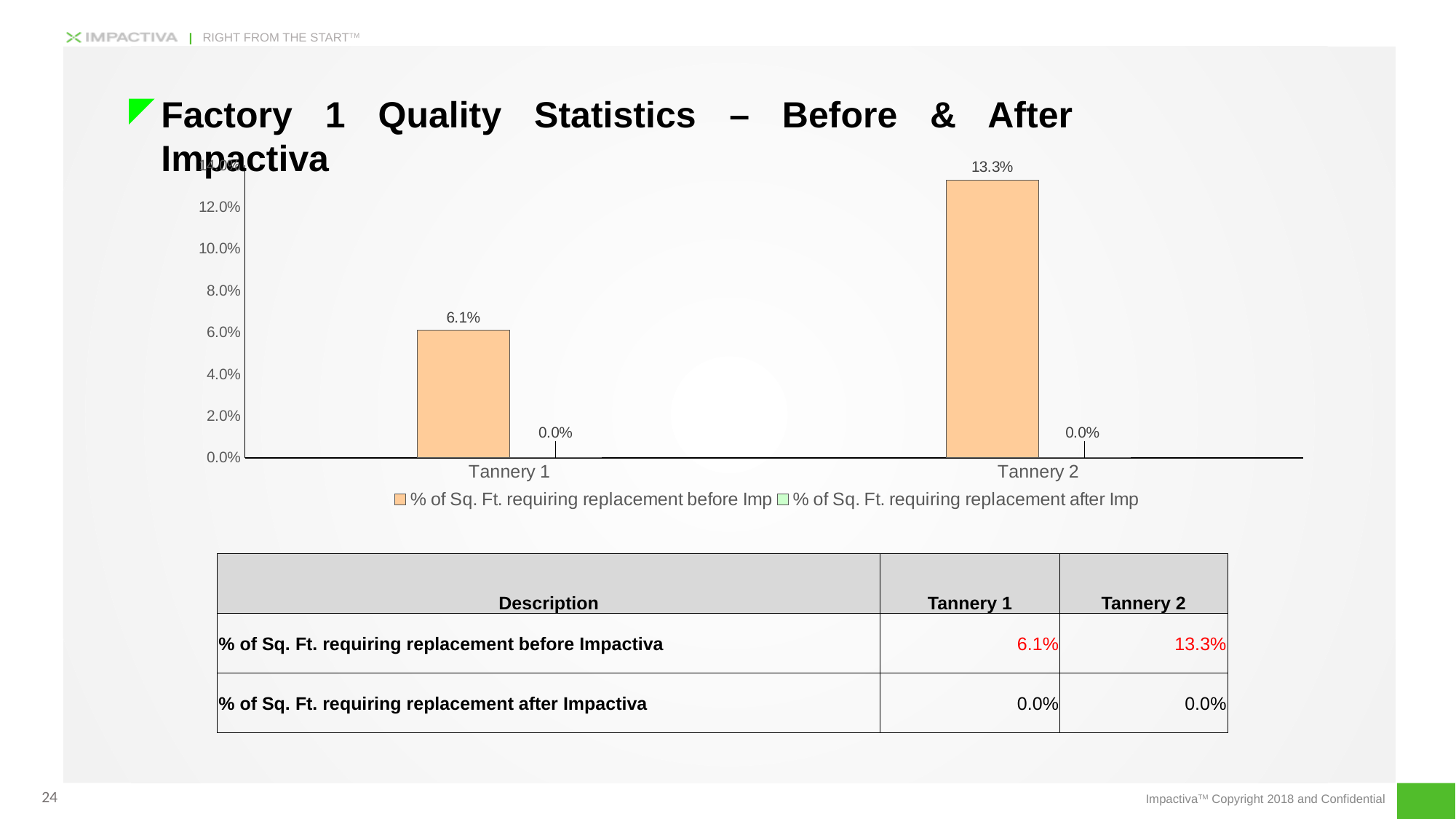

Factory 1 Quality Statistics – Before & After Impactiva

### Chart

| Category | % of Sq. Ft. requiring replacement before Imp | % of Sq. Ft. requiring replacement after Imp |
|---|---|---|
| Tannery 1 | 0.061 | 0.0 |
| Tannery 2 | 0.133 | 0.0 |
| Description | Tannery 1 | Tannery 2 |
| --- | --- | --- |
| % of Sq. Ft. requiring replacement before Impactiva | 6.1% | 13.3% |
| % of Sq. Ft. requiring replacement after Impactiva | 0.0% | 0.0% |